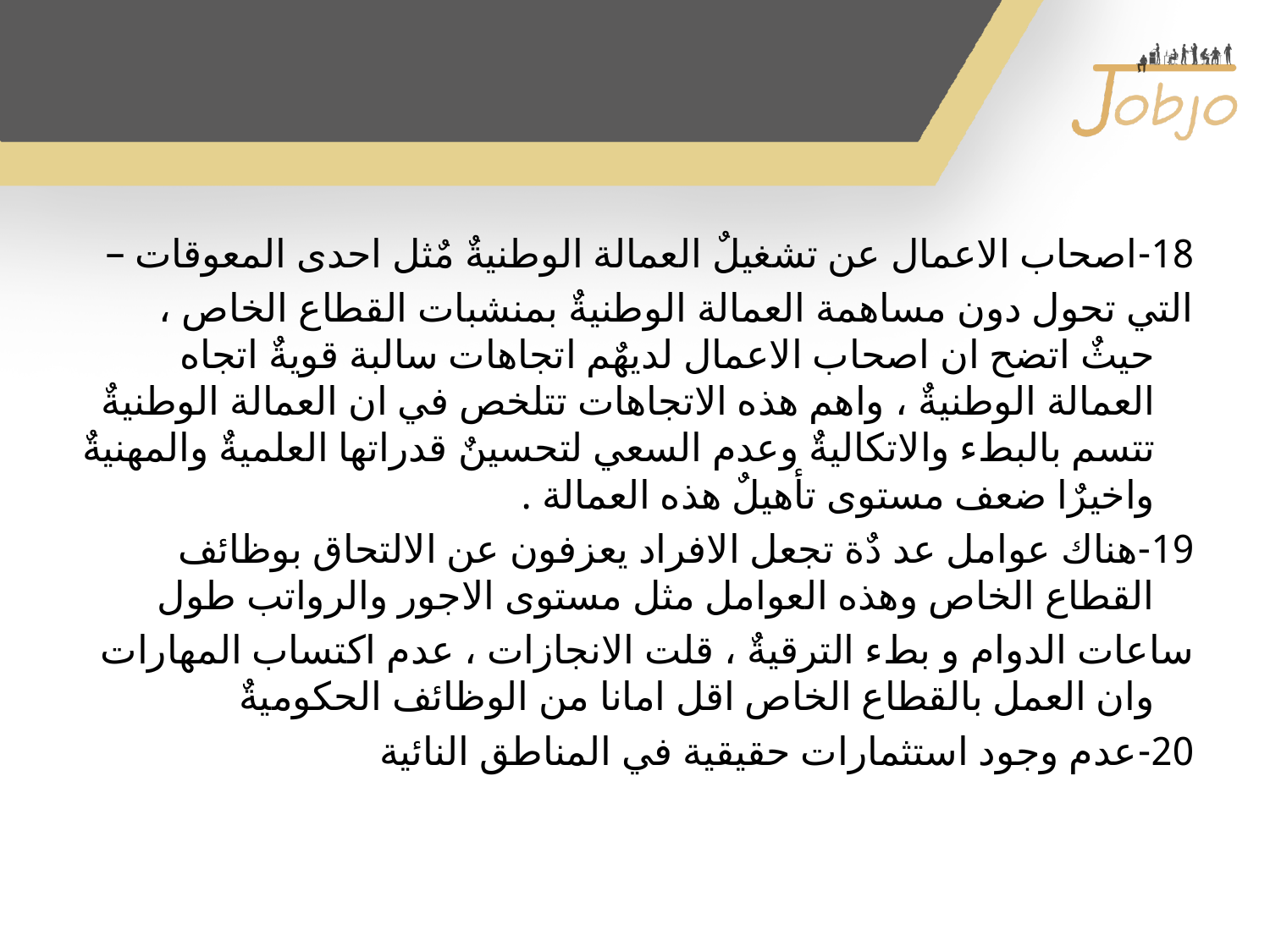

#
18-اصحاب الاعمال عن تشغيلٌ العمالة الوطنيةٌ مٌثل احدى المعوقات –
التي تحول دون مساهمة العمالة الوطنيةٌ بمنشبات القطاع الخاص ، حيثٌ اتضح ان اصحاب الاعمال لديهٌم اتجاهات سالبة قويةٌ اتجاه العمالة الوطنيةٌ ، واهم هذه الاتجاهات تتلخص في ان العمالة الوطنيةٌ تتسم بالبطء والاتكاليةٌ وعدم السعي لتحسينٌ قدراتها العلميةٌ والمهنيةٌ واخيرٌا ضعف مستوى تأهيلٌ هذه العمالة .
19-هناك عوامل عد دٌة تجعل الافراد يعزفون عن الالتحاق بوظائف القطاع الخاص وهذه العوامل مثل مستوى الاجور والرواتب طول
ساعات الدوام و بطء الترقيةٌ ، قلت الانجازات ، عدم اكتساب المهارات وان العمل بالقطاع الخاص اقل امانا من الوظائف الحكوميةٌ
20-عدم وجود استثمارات حقيقية في المناطق النائية